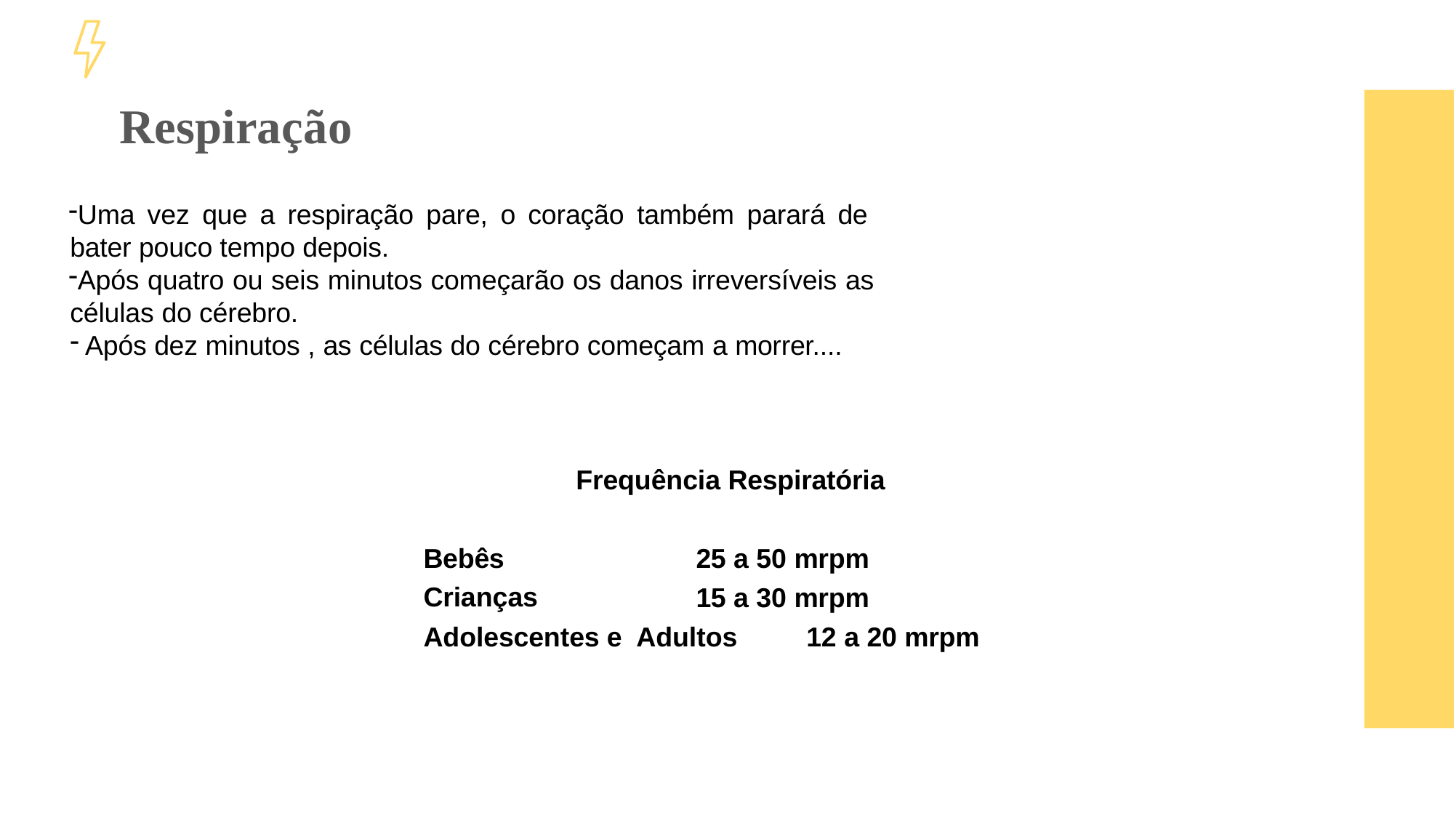

# Respiração
Uma vez que a respiração pare, o coração também parará de  bater pouco tempo depois.
Após quatro ou seis minutos começarão os danos irreversíveis as  células do cérebro.
Após dez minutos , as células do cérebro começam a morrer....
Frequência Respiratória
Bebês  Crianças
25 a 50 mrpm
15 a 30 mrpm
Adolescentes e Adultos	12 a 20 mrpm